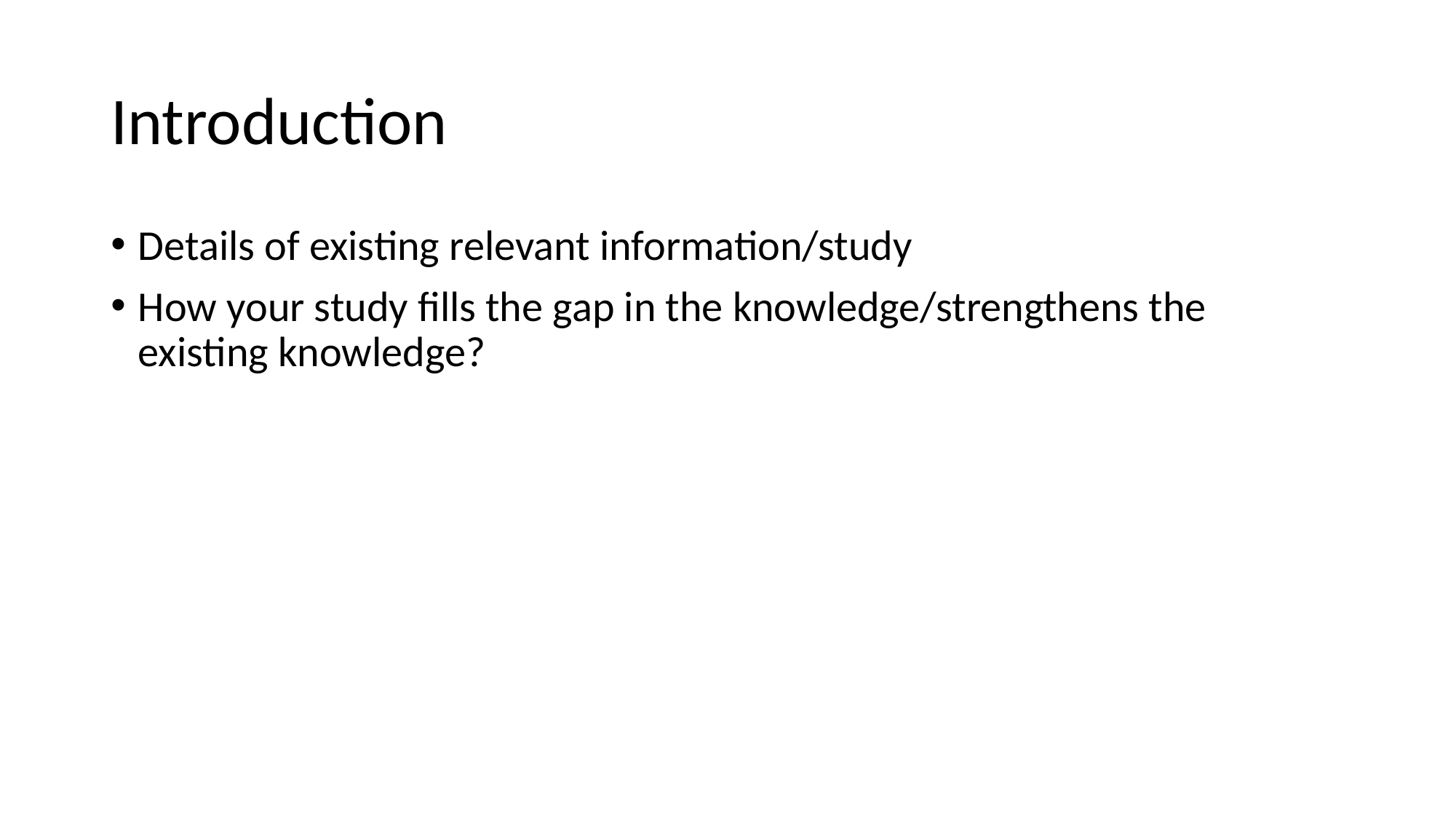

# Introduction
Details of existing relevant information/study
How your study fills the gap in the knowledge/strengthens the existing knowledge?